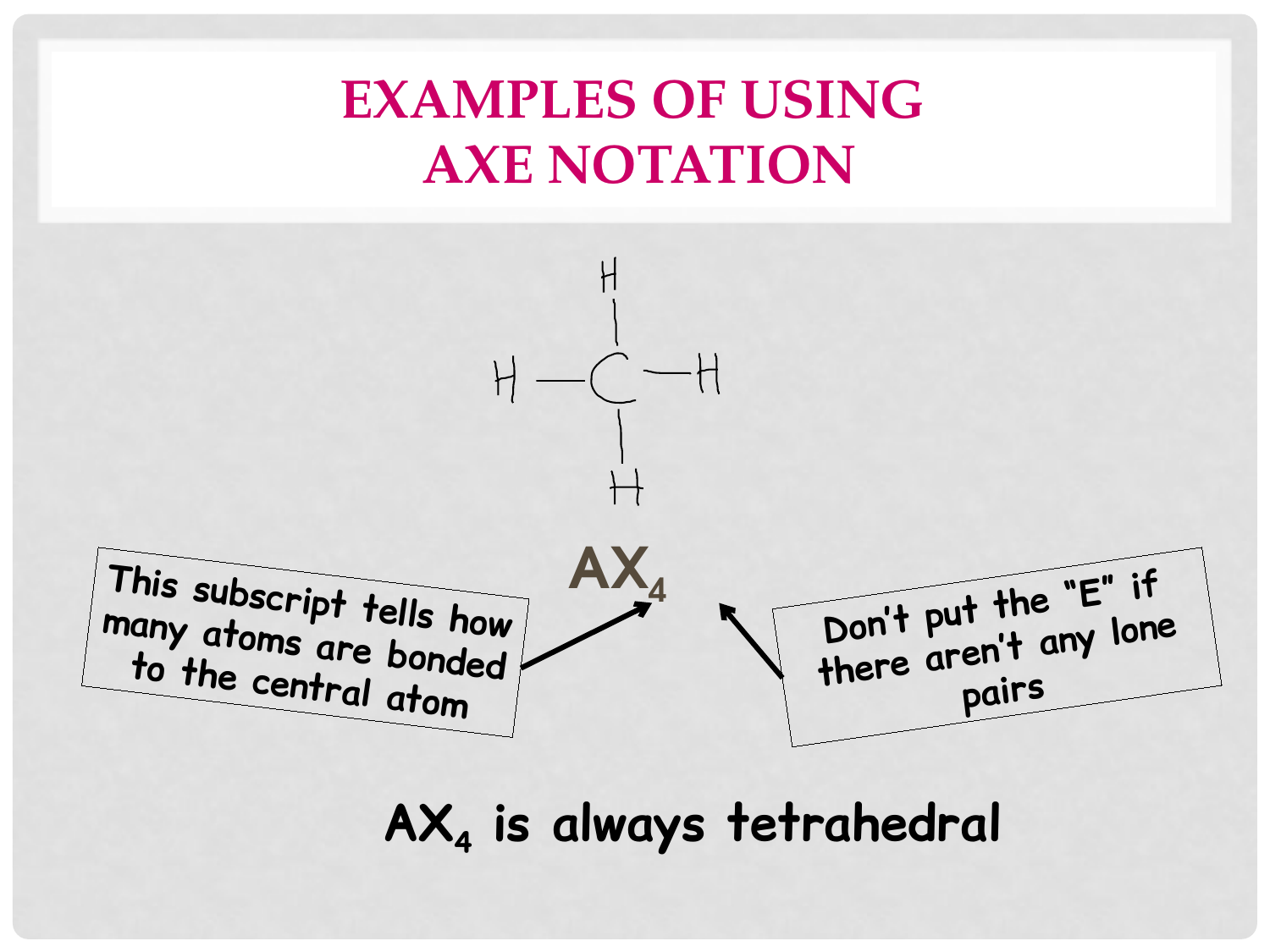

0
# Examples of using axe notation

AX4
This subscript tells how many atoms are bonded to the central atom
Don’t put the “E” if there aren’t any lone pairs
AX4 is always tetrahedral